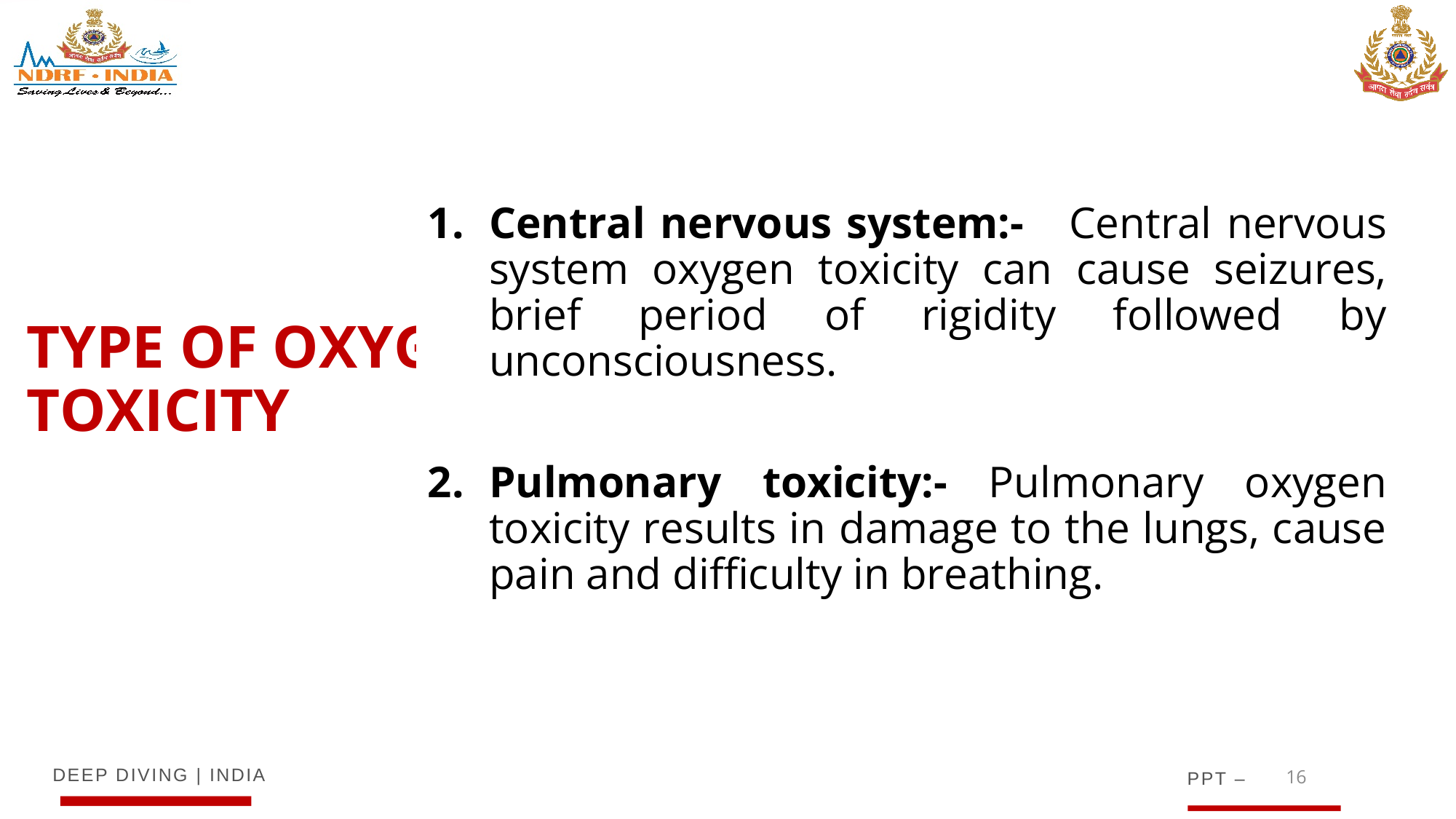

Central nervous system:-   Central nervous system oxygen toxicity can cause seizures, brief period of rigidity followed by unconsciousness.

Pulmonary toxicity:- Pulmonary oxygen toxicity results in damage to the lungs, cause pain and difficulty in breathing.

# TYPE OF OXYGEN TOXICITY
16